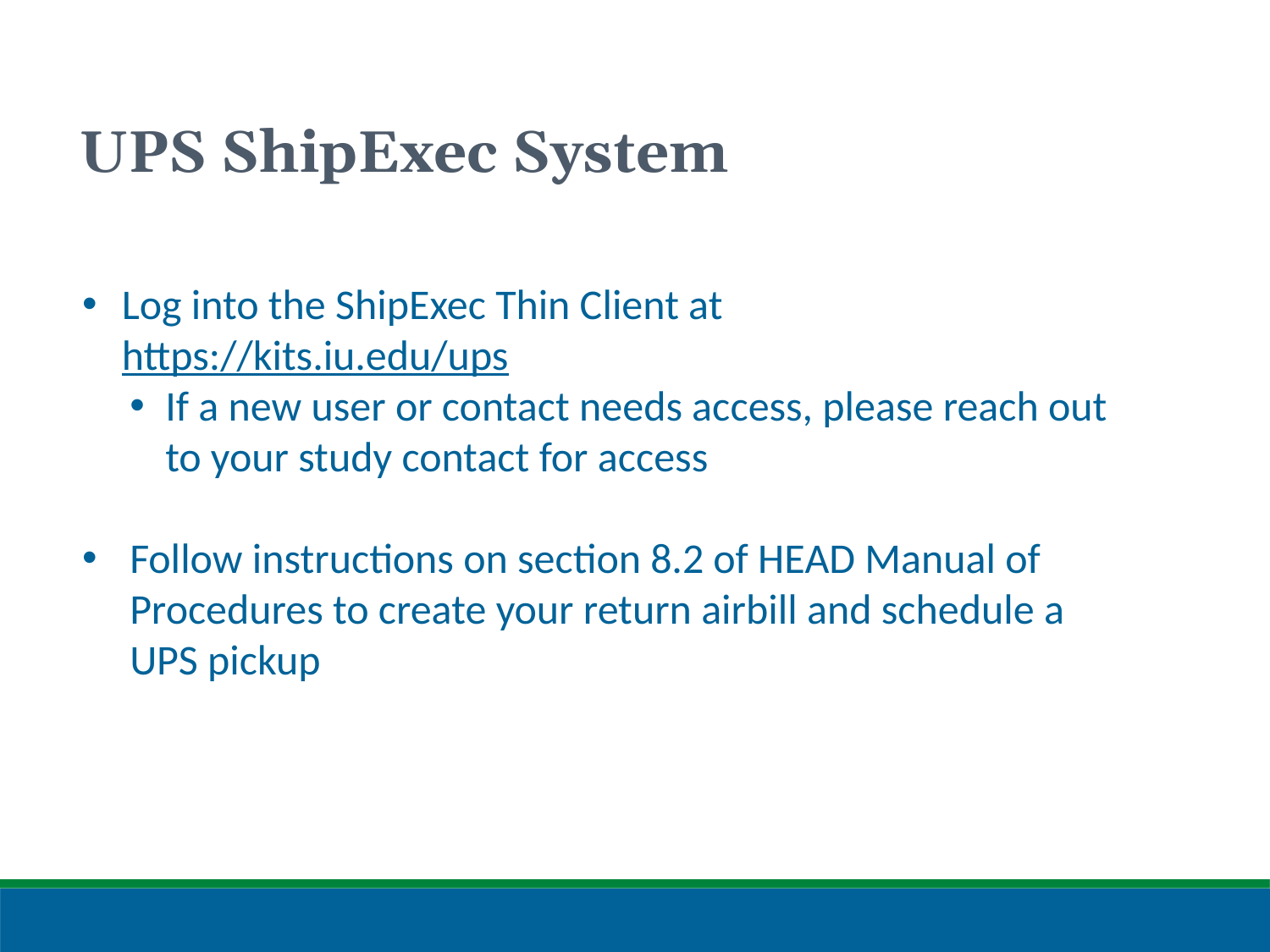

UPS ShipExec System
Log into the ShipExec Thin Client at https://kits.iu.edu/ups
If a new user or contact needs access, please reach out to your study contact for access

Follow instructions on section 8.2 of HEAD Manual of Procedures to create your return airbill and schedule a UPS pickup